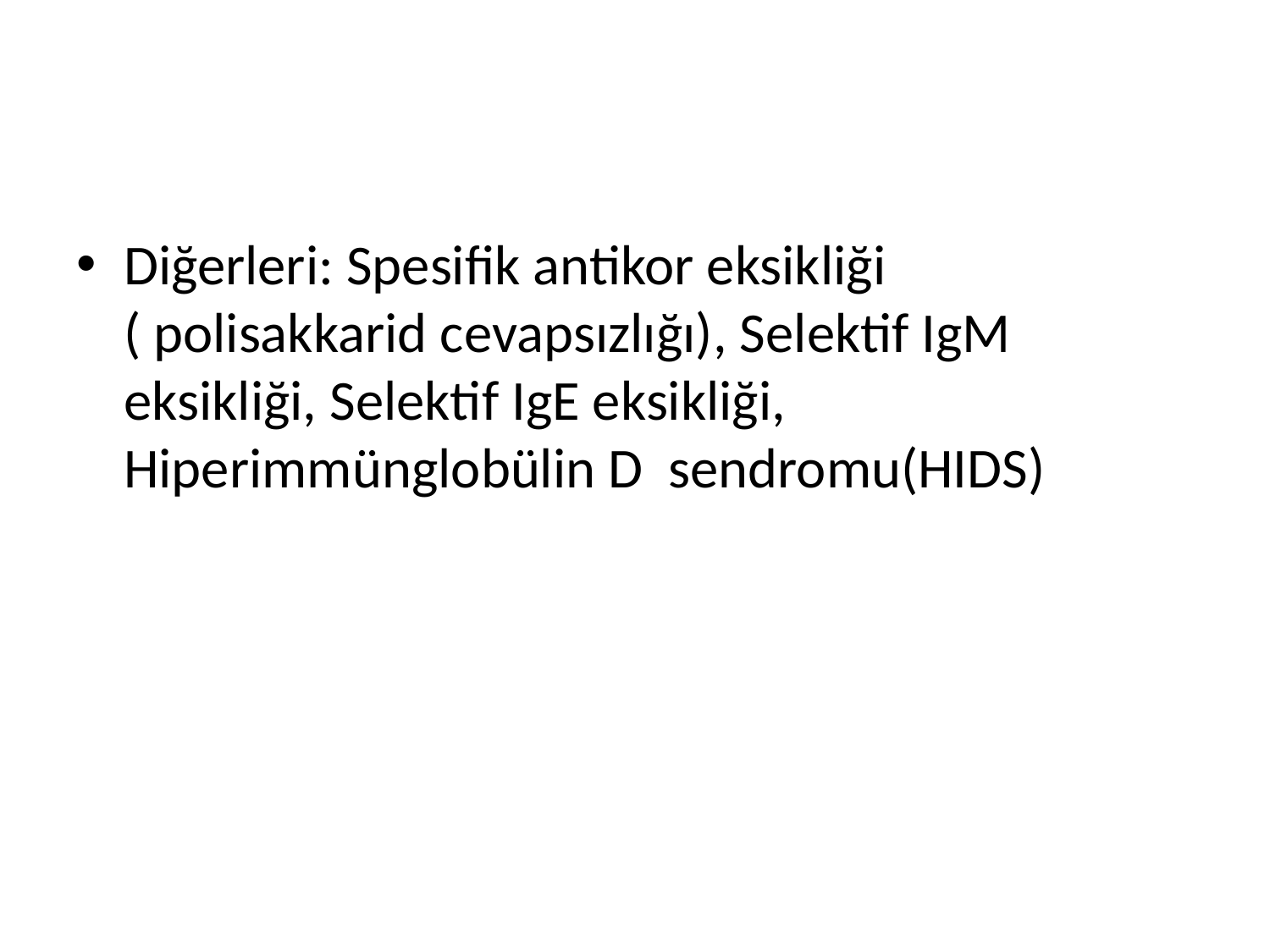

#
Diğerleri: Spesifik antikor eksikliği ( polisakkarid cevapsızlığı), Selektif IgM eksikliği, Selektif IgE eksikliği, Hiperimmünglobülin D  sendromu(HIDS)